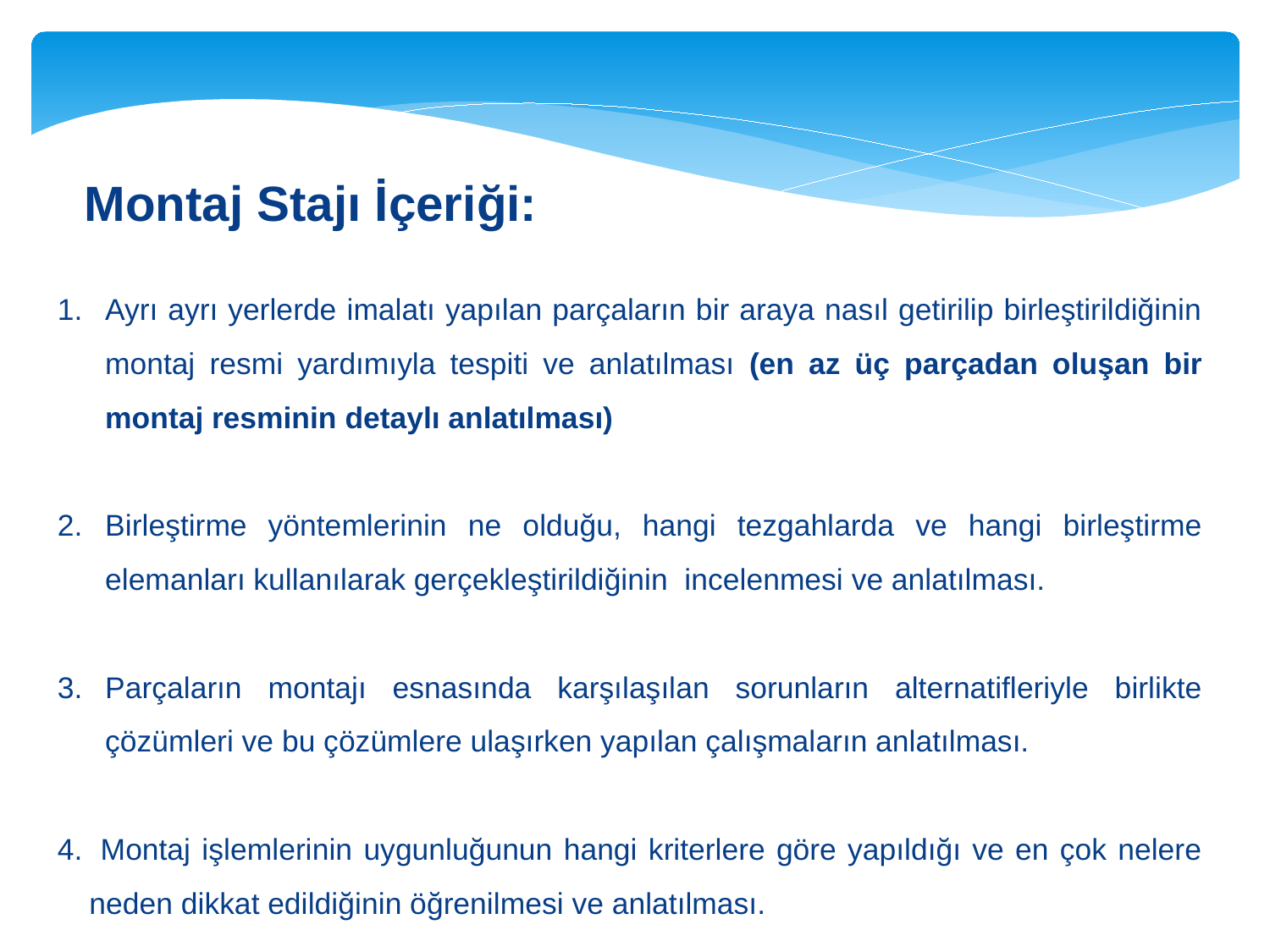

Montaj Stajı İçeriği:

Ayrı ayrı yerlerde imalatı yapılan parçaların bir araya nasıl getirilip birleştirildiğinin montaj resmi yardımıyla tespiti ve anlatılması (en az üç parçadan oluşan bir montaj resminin detaylı anlatılması)

Birleştirme yöntemlerinin ne olduğu, hangi tezgahlarda ve hangi birleştirme elemanları kullanılarak gerçekleştirildiğinin  incelenmesi ve anlatılması.

Parçaların montajı esnasında karşılaşılan sorunların alternatifleriyle birlikte çözümleri ve bu çözümlere ulaşırken yapılan çalışmaların anlatılması.

4.	 Montaj işlemlerinin uygunluğunun hangi kriterlere göre yapıldığı ve en çok nelere neden dikkat edildiğinin öğrenilmesi ve anlatılması.